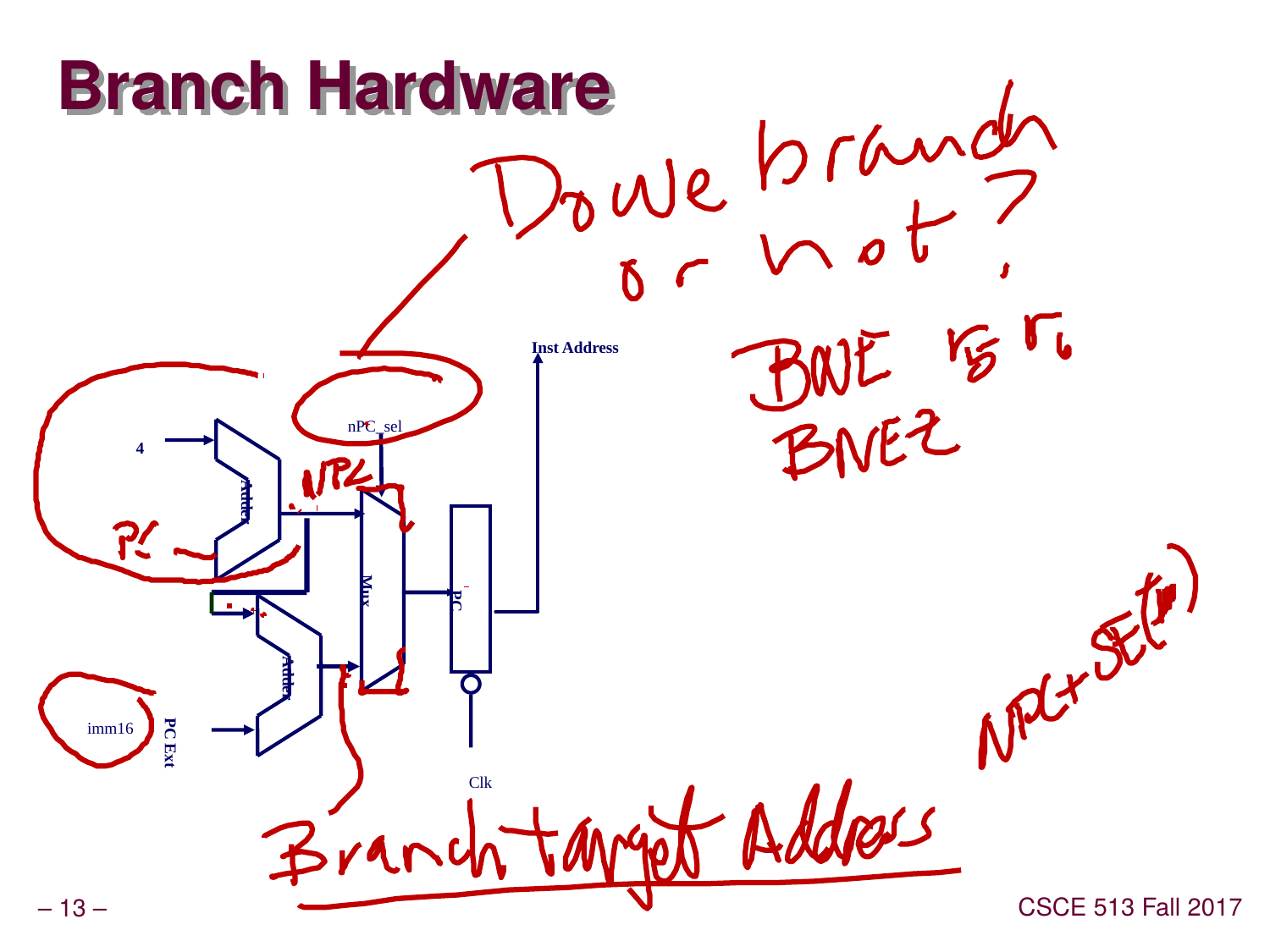

# Branch Hardware

Inst Address

nPC_sel

4

Adder

Mux

PC

Clk

Adder

imm16

PC Ext